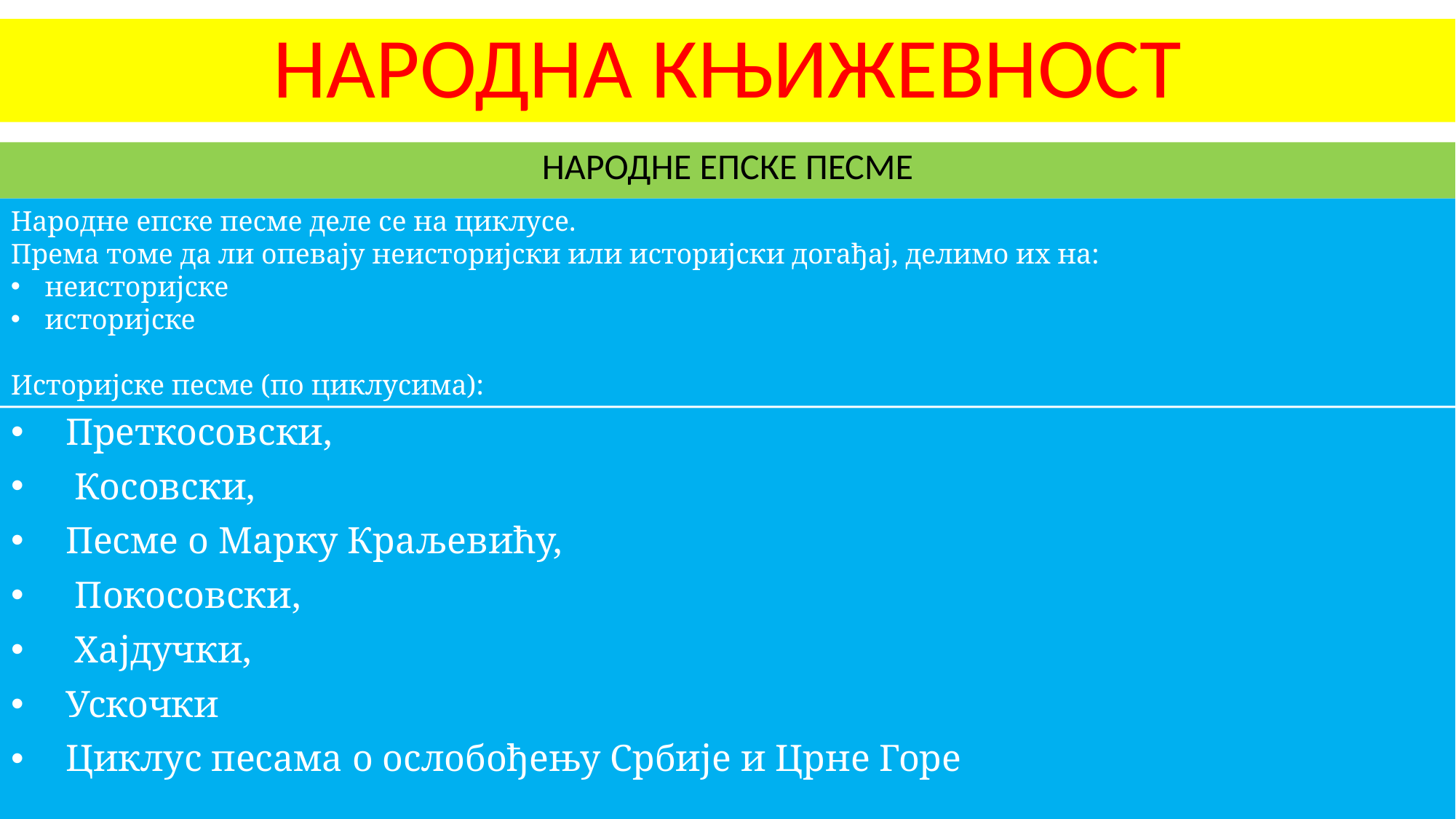

# НАРОДНА КЊИЖЕВНОСТ
НАРОДНЕ ЕПСКЕ ПЕСМЕ
Народне епске песме деле се на циклусе.
Према томе да ли опевају неисторијски или историјски догађај, делимо их на:
неисторијске
историјске

Историјске песме (по циклусима):
Преткосовски,
 Косовски,
Песме о Марку Краљевићу,
 Покосовски,
 Хајдучки,
Ускочки
Циклус песама о ослобођењу Србије и Црне Горе